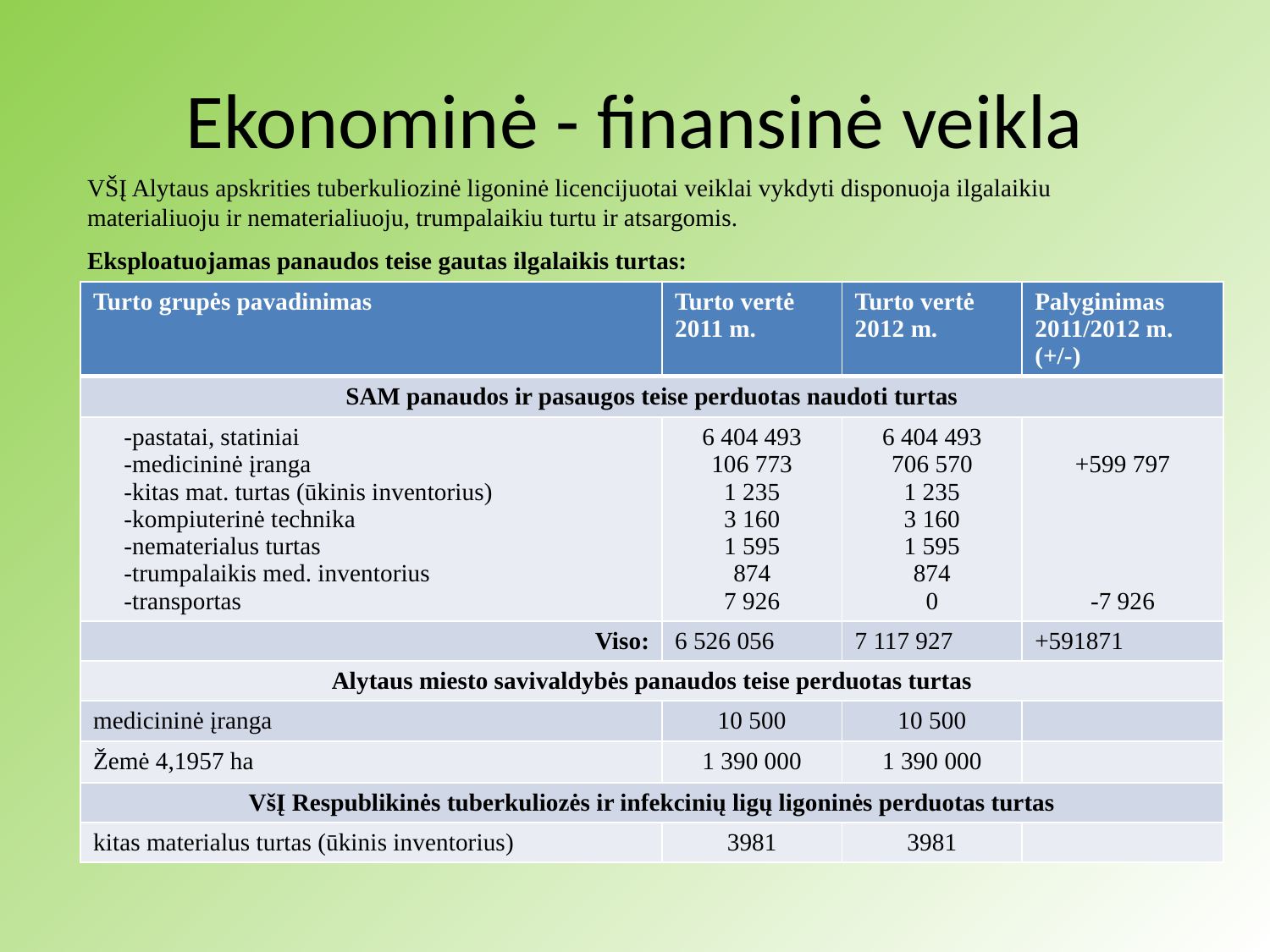

# Ekonominė - finansinė veikla
VŠĮ Alytaus apskrities tuberkuliozinė ligoninė licencijuotai veiklai vykdyti disponuoja ilgalaikiu materialiuoju ir nematerialiuoju, trumpalaikiu turtu ir atsargomis.
Eksploatuojamas panaudos teise gautas ilgalaikis turtas:
| Turto grupės pavadinimas | Turto vertė 2011 m. | Turto vertė 2012 m. | Palyginimas 2011/2012 m. (+/-) |
| --- | --- | --- | --- |
| SAM panaudos ir pasaugos teise perduotas naudoti turtas |  |  |  |
| -pastatai, statiniai -medicininė įranga -kitas mat. turtas (ūkinis inventorius) -kompiuterinė technika -nematerialus turtas -trumpalaikis med. inventorius -transportas | 6 404 493 106 773 1 235 3 160 1 595 874 7 926 | 6 404 493 706 570 1 235 3 160 1 595 874 0 | +599 797         -7 926 |
| Viso: | 6 526 056 | 7 117 927 | +591871 |
| Alytaus miesto savivaldybės panaudos teise perduotas turtas |  |  |  |
| medicininė įranga | 10 500 | 10 500 |  |
| Žemė 4,1957 ha | 1 390 000 | 1 390 000 |  |
| VšĮ Respublikinės tuberkuliozės ir infekcinių ligų ligoninės perduotas turtas |  |  |  |
| kitas materialus turtas (ūkinis inventorius) | 3981 | 3981 |  |